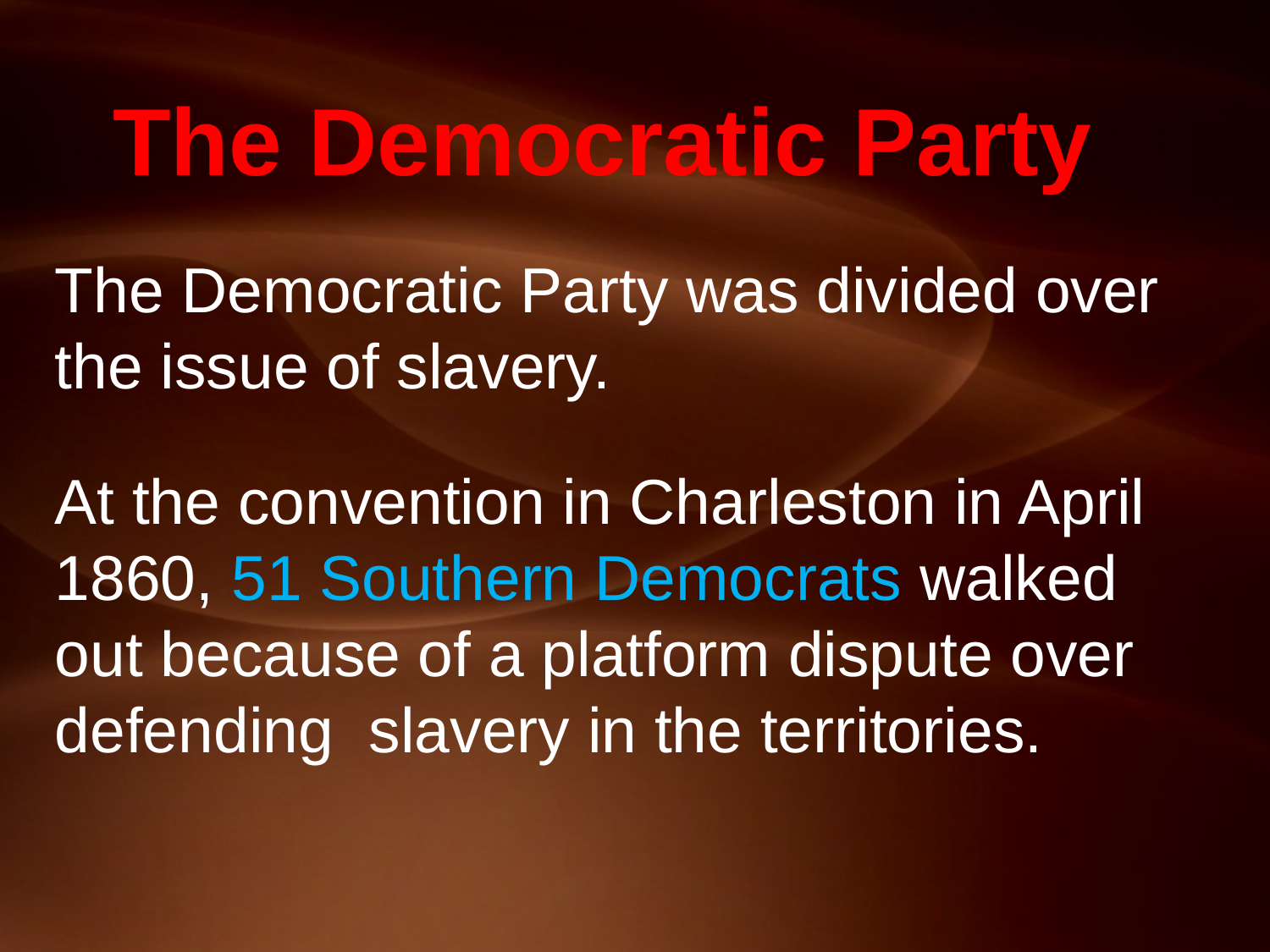

The Democratic Party
The Democratic Party was divided over the issue of slavery.
At the convention in Charleston in April 1860, 51 Southern Democrats walked out because of a platform dispute over defending  slavery in the territories.